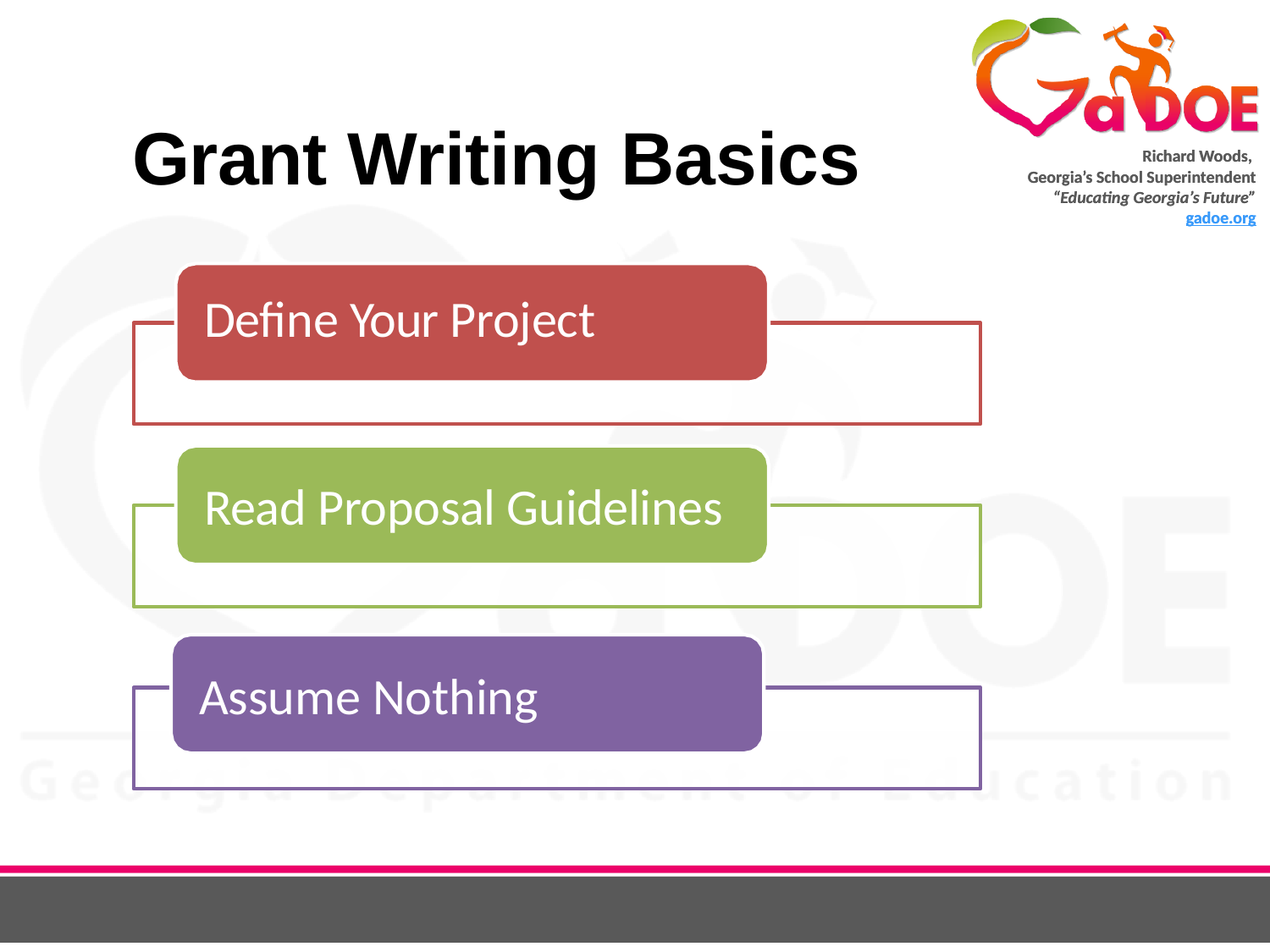

# Grant Writing Basics

Define Your Project

Read Proposal Guidelines

Assume Nothing